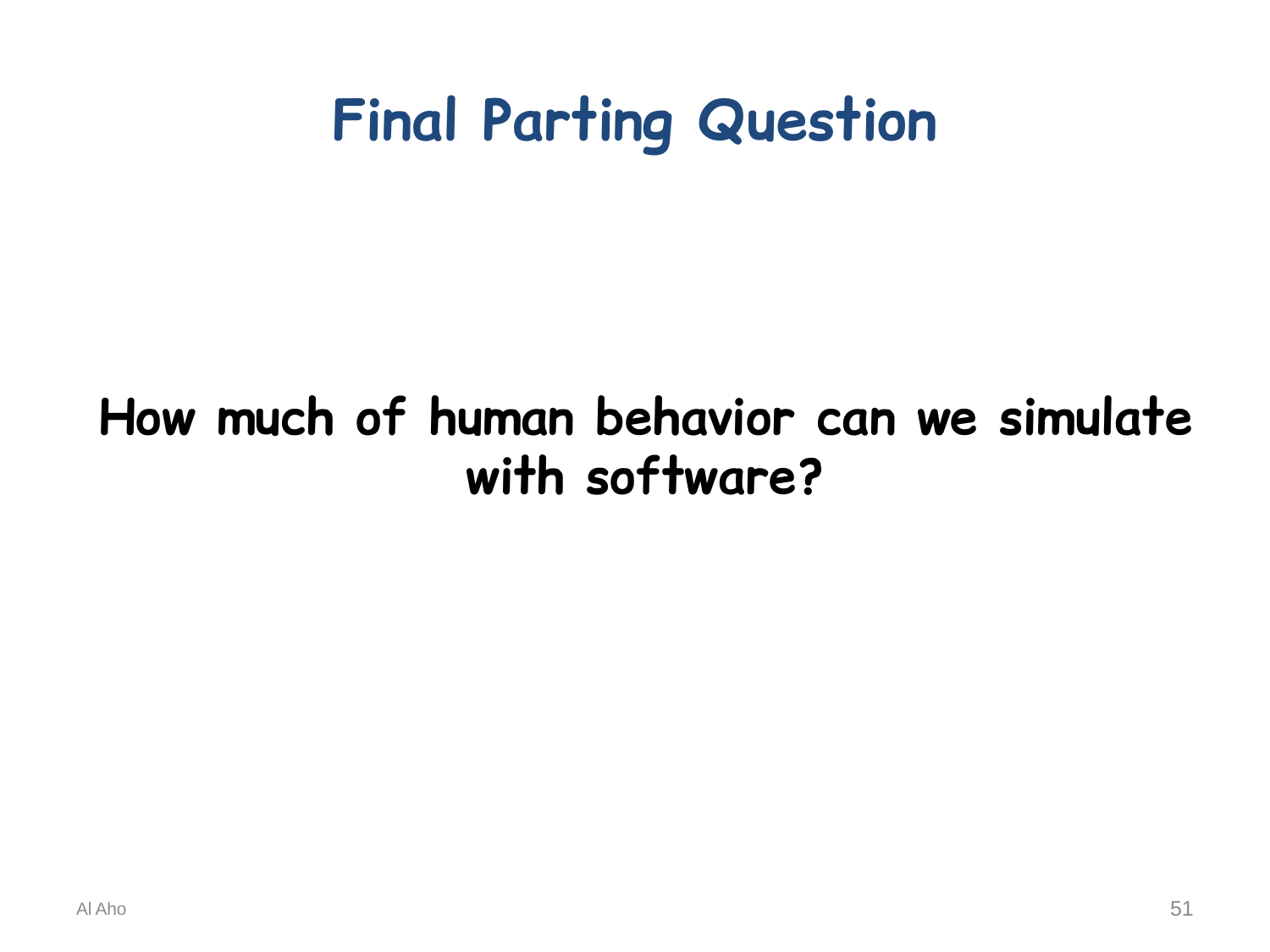

# Final Parting Question

How much of human behavior can we simulate with software?
Al Aho
51